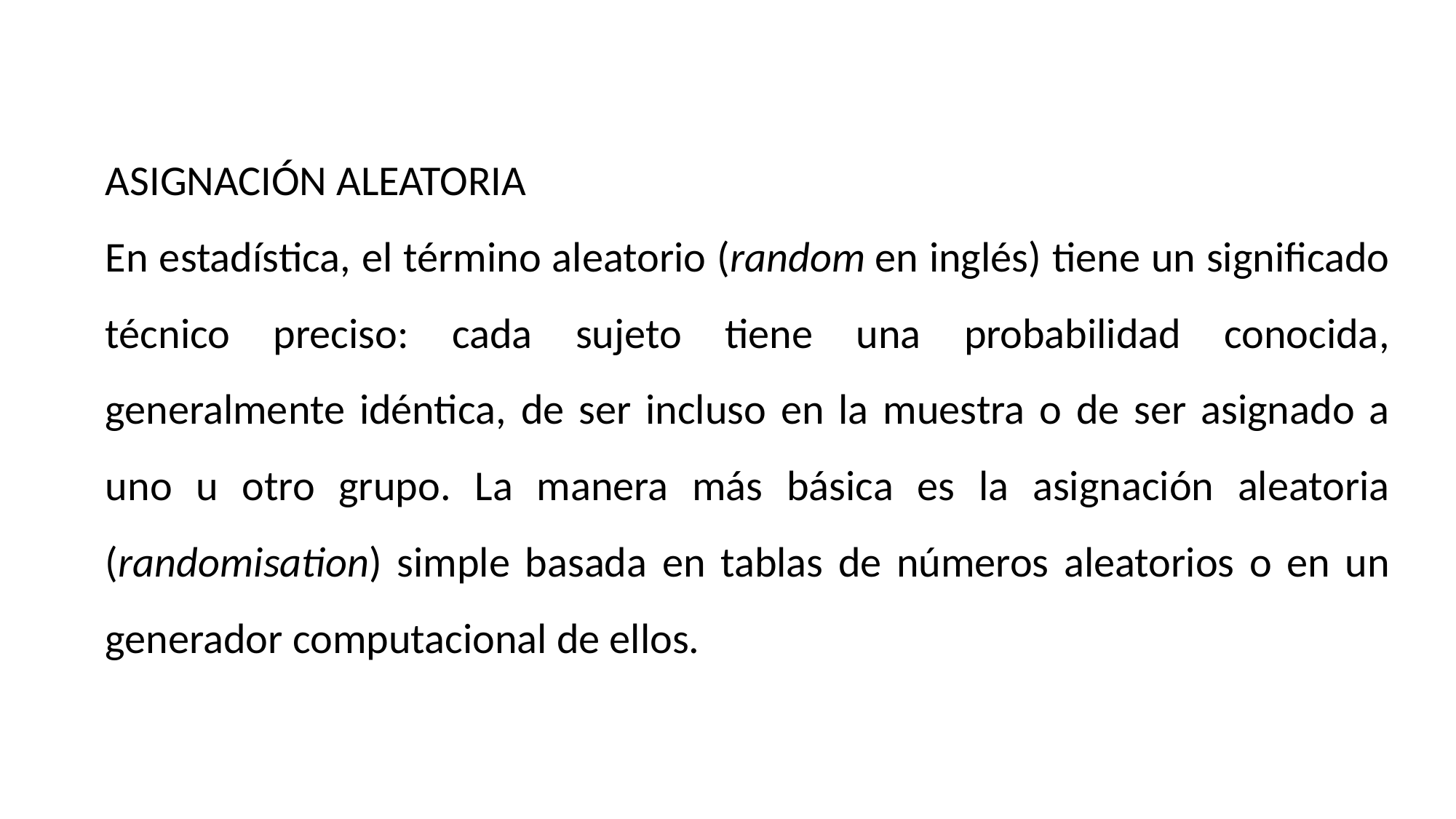

ASIGNACIÓN ALEATORIA
En estadística, el término aleatorio (random en inglés) tiene un significado técnico preciso: cada sujeto tiene una probabilidad conocida, generalmente idéntica, de ser incluso en la muestra o de ser asignado a uno u otro grupo. La manera más básica es la asignación aleatoria (randomisation) simple basada en tablas de números aleatorios o en un generador computacional de ellos.